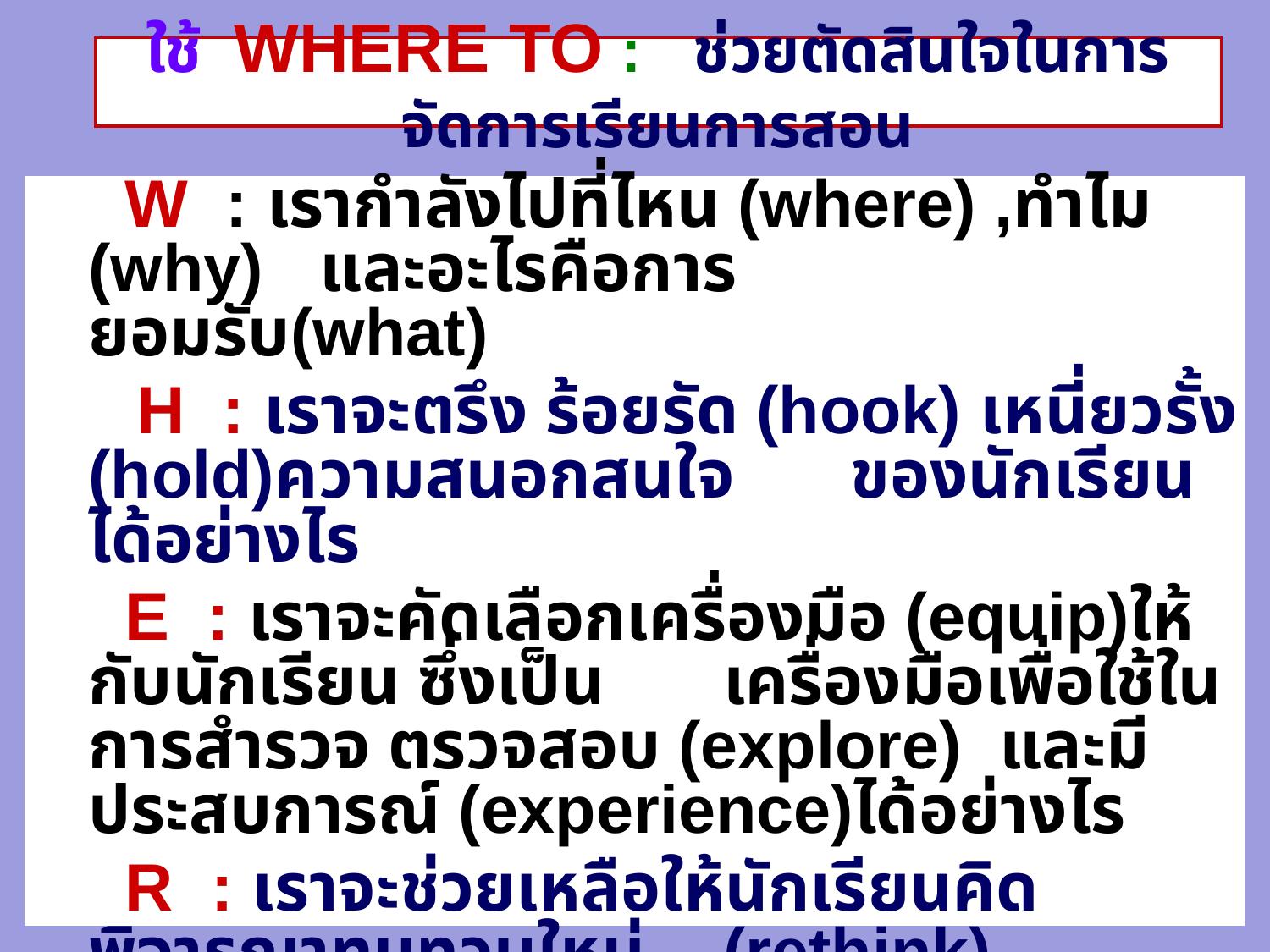

ใช้  WHERE TO :   ช่วยตัดสินใจในการจัดการเรียนการสอน
      W  : เรากำลังไปที่ไหน (where) ,ทำไม (why)   และอะไรคือการ	ยอมรับ(what)
      H  : เราจะตรึง ร้อยรัด (hook) เหนี่ยวรั้ง (hold)ความสนอกสนใจ 	ของนักเรียนได้อย่างไร
      E  : เราจะคัดเลือกเครื่องมือ (equip)ให้กับนักเรียน ซึ่งเป็น	เครื่องมือเพื่อใช้ในการสำรวจ ตรวจสอบ (explore)  และมี	ประสบการณ์ (experience)ได้อย่างไร
      R  : เราจะช่วยเหลือให้นักเรียนคิดพิจารณาทบทวนใหม่, 	(rethink) 	ฝึกฝน (rehearse),    พิจารณาปรับปรุงใหม่ 	(revise) และแก้ไขให้มีคุณภาพดีขึ้นๆ (refine) ได้อย่างไร